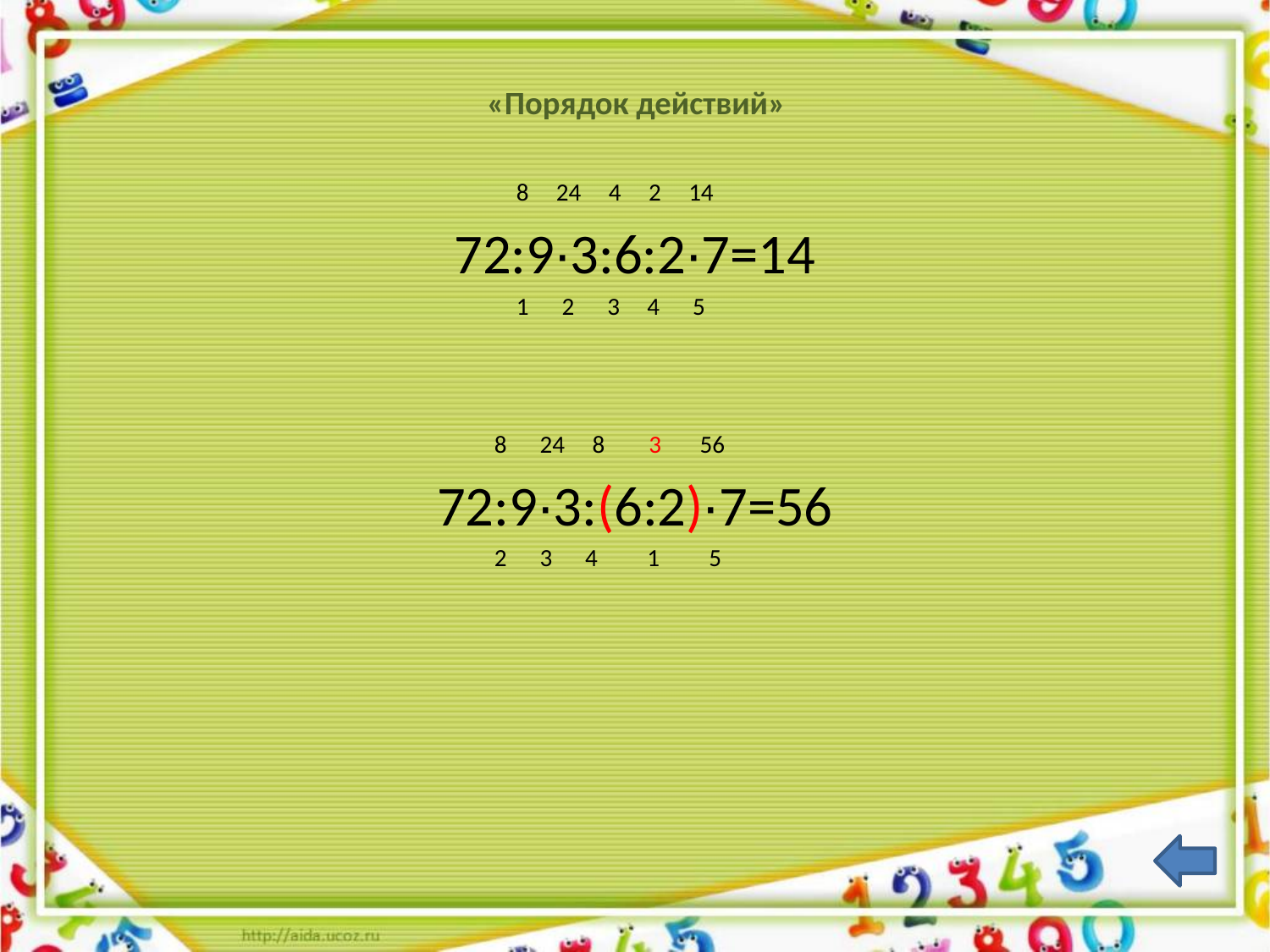

# «Порядок действий»
                                                                                8     24     4     2     14
72:9∙3:6:2∙7=14
                                                                                1      2      3     4      5

                                                                            8      24     8        3       56
72:9∙3:(6:2)∙7=56
                                                                            2      3      4         1         5